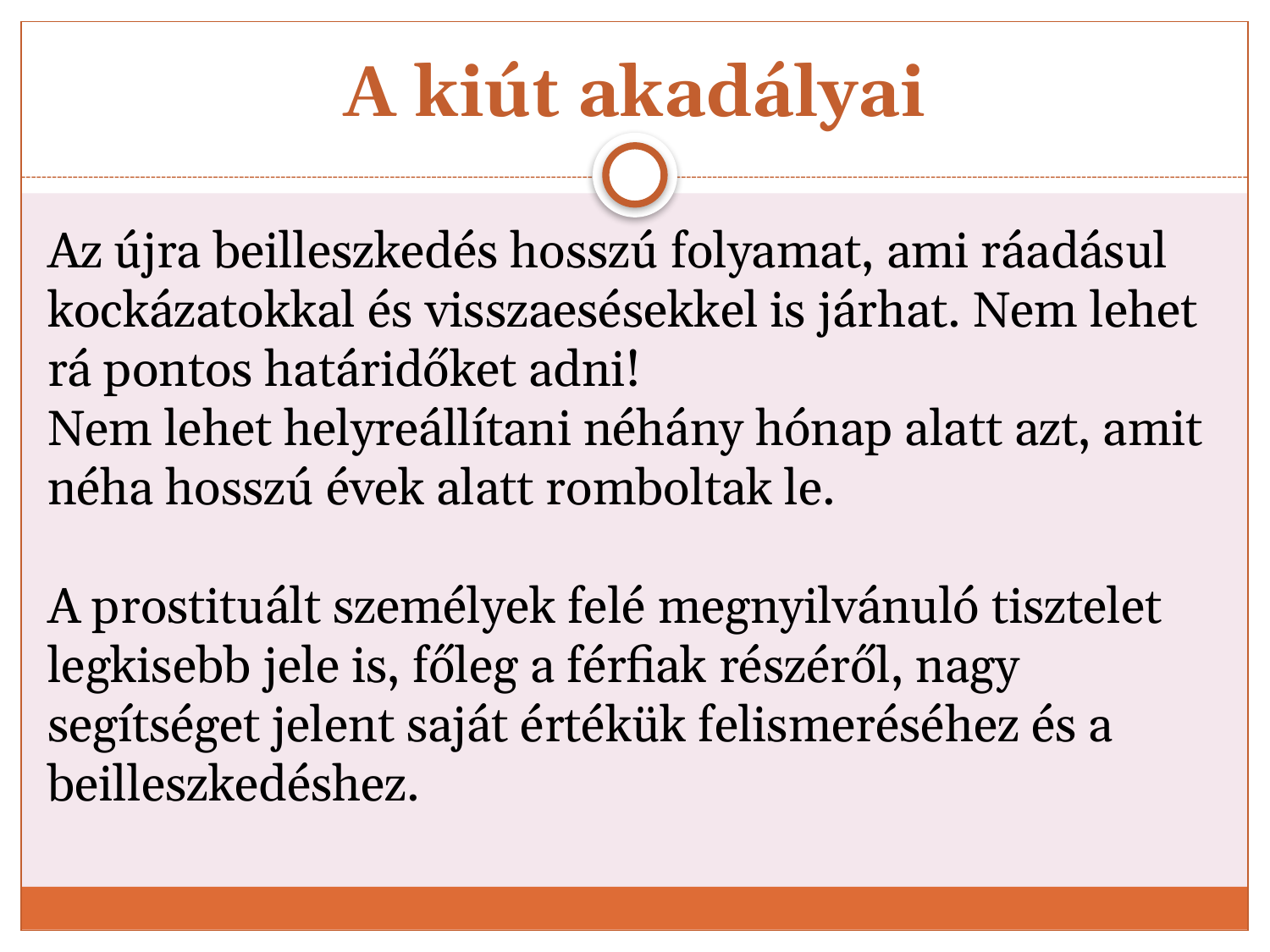

# A kiút akadályai
Az újra beilleszkedés hosszú folyamat, ami ráadásul kockázatokkal és visszaesésekkel is járhat. Nem lehet rá pontos határidőket adni!
Nem lehet helyreállítani néhány hónap alatt azt, amit néha hosszú évek alatt romboltak le.

A prostituált személyek felé megnyilvánuló tisztelet legkisebb jele is, főleg a férfiak részéről, nagy segítséget jelent saját értékük felismeréséhez és a beilleszkedéshez.